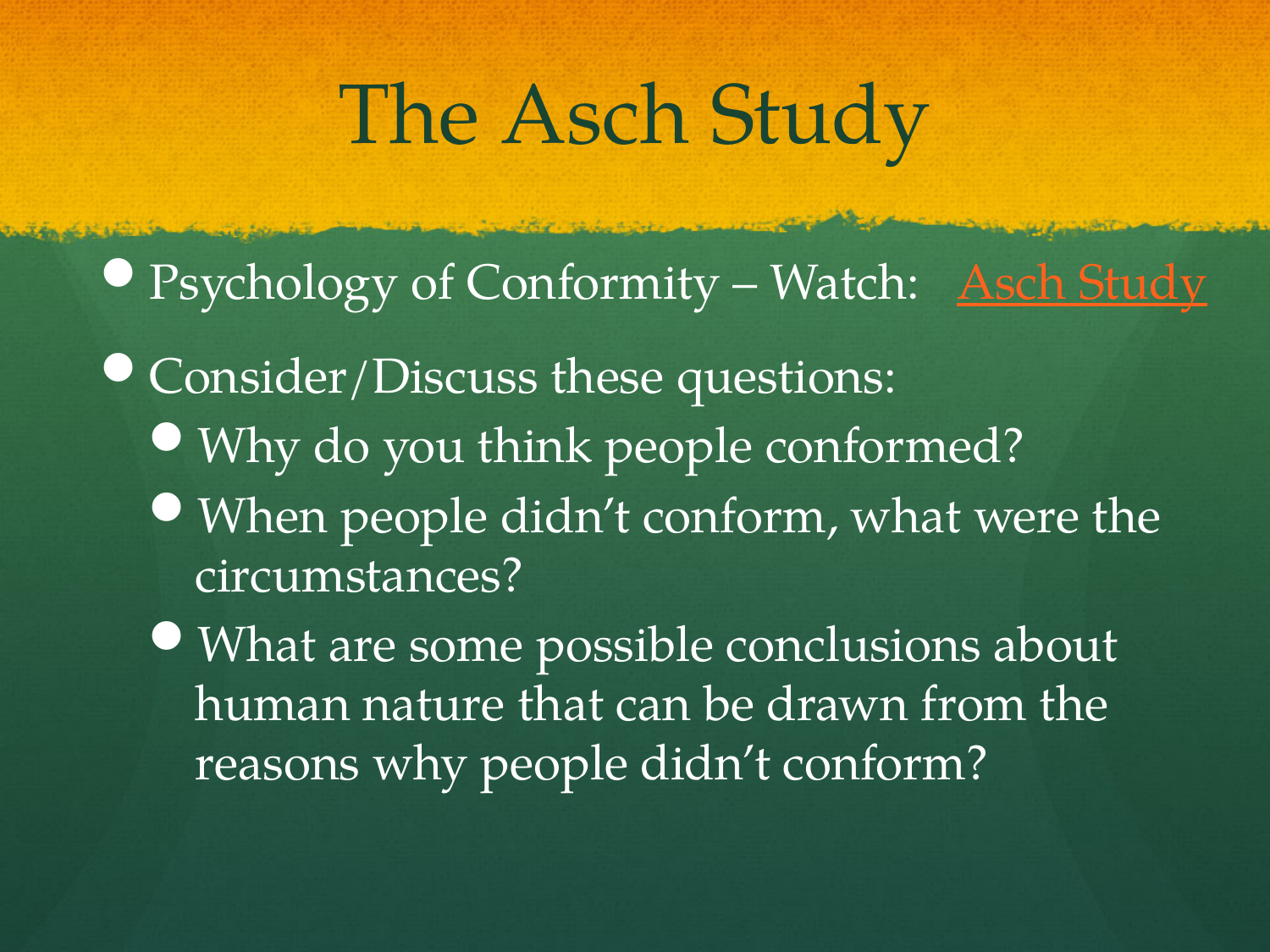

# The Asch Study
Psychology of Conformity – Watch:   Asch Study
Consider/Discuss these questions:
Why do you think people conformed?
When people didn’t conform, what were the circumstances?
What are some possible conclusions about human nature that can be drawn from the reasons why people didn’t conform?